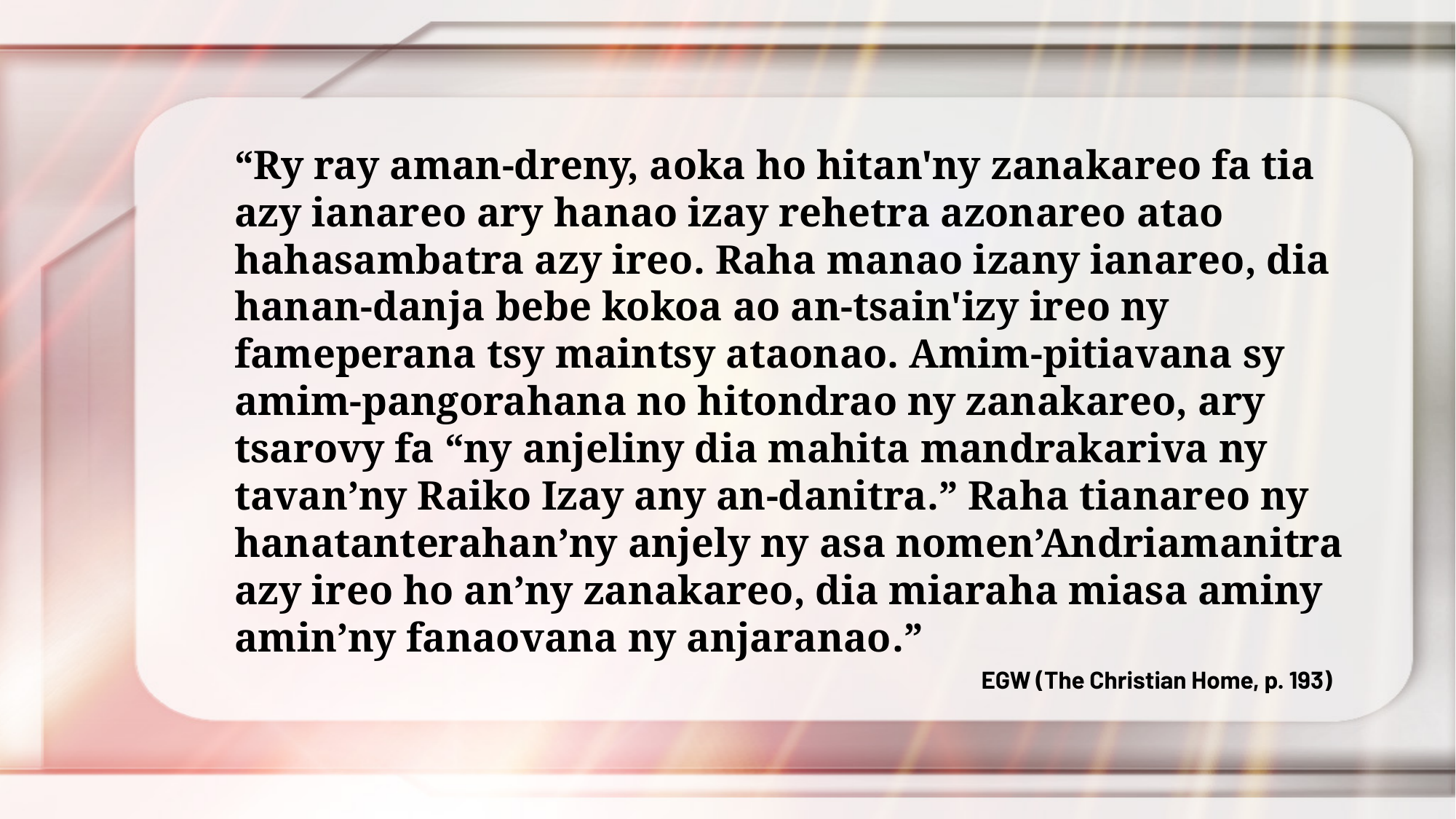

“Ry ray aman-dreny, aoka ho hitan'ny zanakareo fa tia azy ianareo ary hanao izay rehetra azonareo atao hahasambatra azy ireo. Raha manao izany ianareo, dia hanan-danja bebe kokoa ao an-tsain'izy ireo ny fameperana tsy maintsy ataonao. Amim-pitiavana sy amim-pangorahana no hitondrao ny zanakareo, ary tsarovy fa “ny anjeliny dia mahita mandrakariva ny tavan’ny Raiko Izay any an-danitra.” Raha tianareo ny hanatanterahan’ny anjely ny asa nomen’Andriamanitra azy ireo ho an’ny zanakareo, dia miaraha miasa aminy amin’ny fanaovana ny anjaranao.”
EGW (The Christian Home, p. 193)